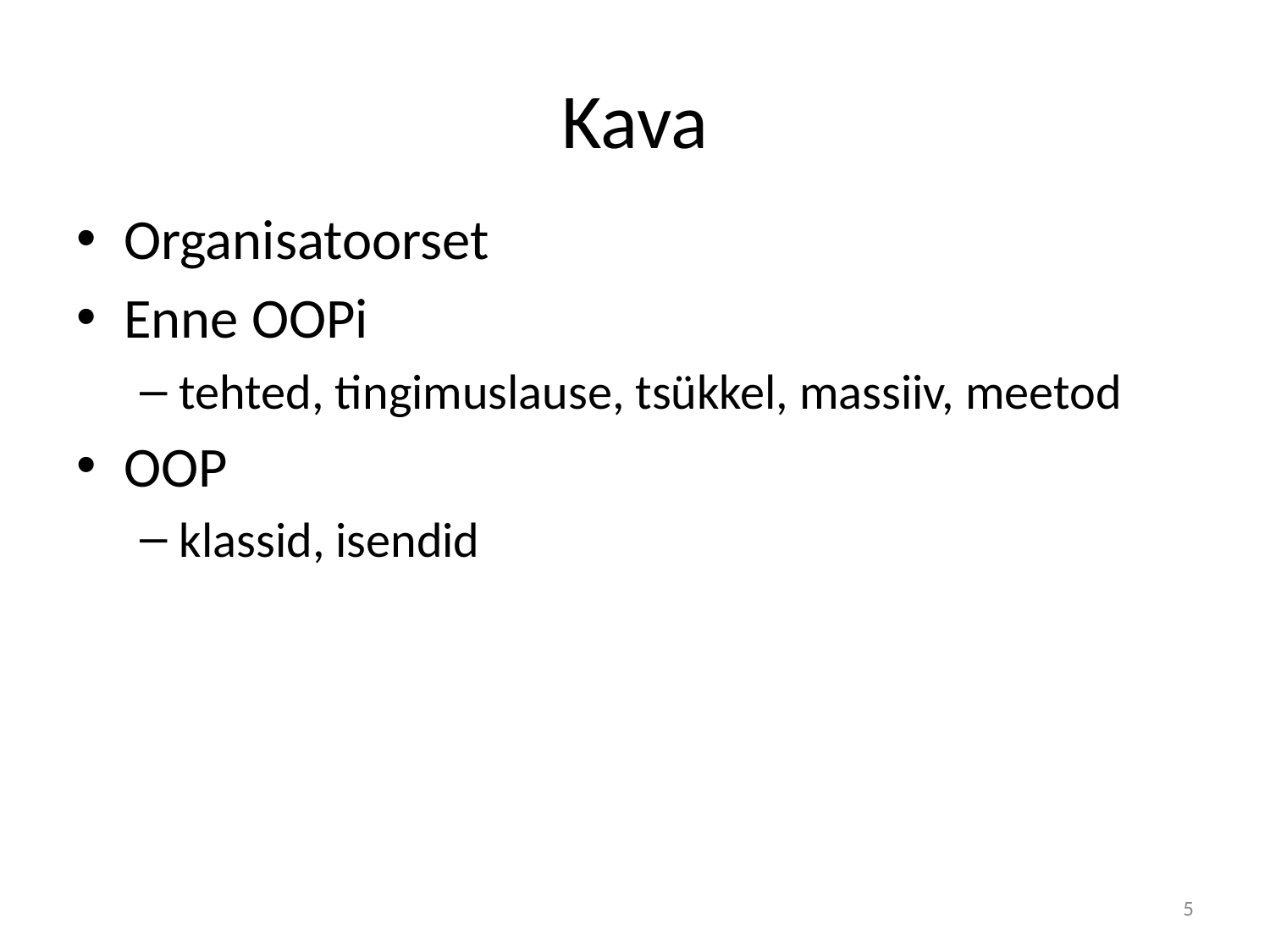

# Kava
Organisatoorset
Enne OOPi
tehted, tingimuslause, tsükkel, massiiv, meetod
OOP
klassid, isendid

5